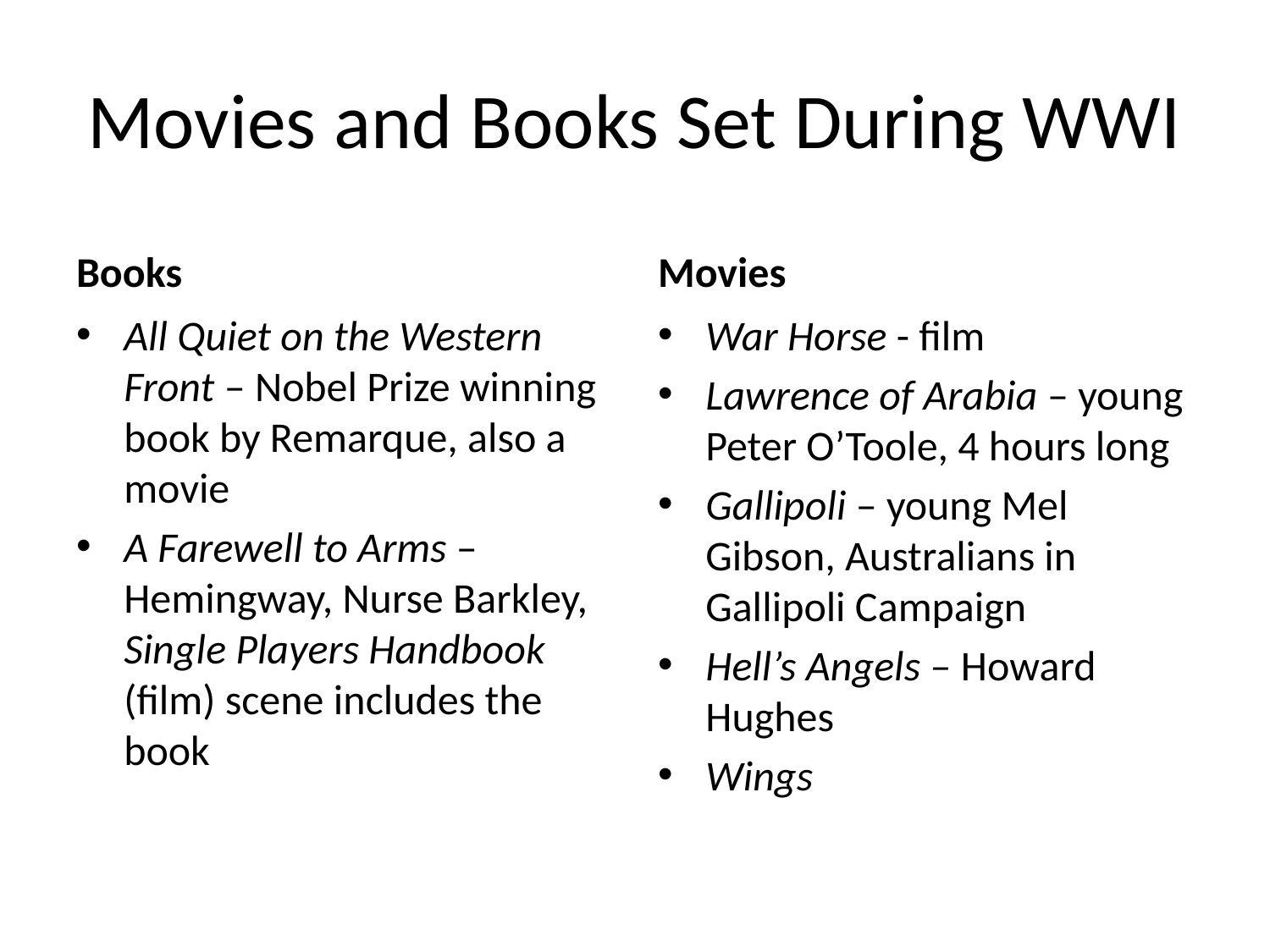

# Movies and Books Set During WWI
Books
Movies
All Quiet on the Western Front – Nobel Prize winning book by Remarque, also a movie
A Farewell to Arms – Hemingway, Nurse Barkley, Single Players Handbook (film) scene includes the book

War Horse - film
Lawrence of Arabia – young Peter O’Toole, 4 hours long
Gallipoli – young Mel Gibson, Australians in Gallipoli Campaign
Hell’s Angels – Howard Hughes
Wings